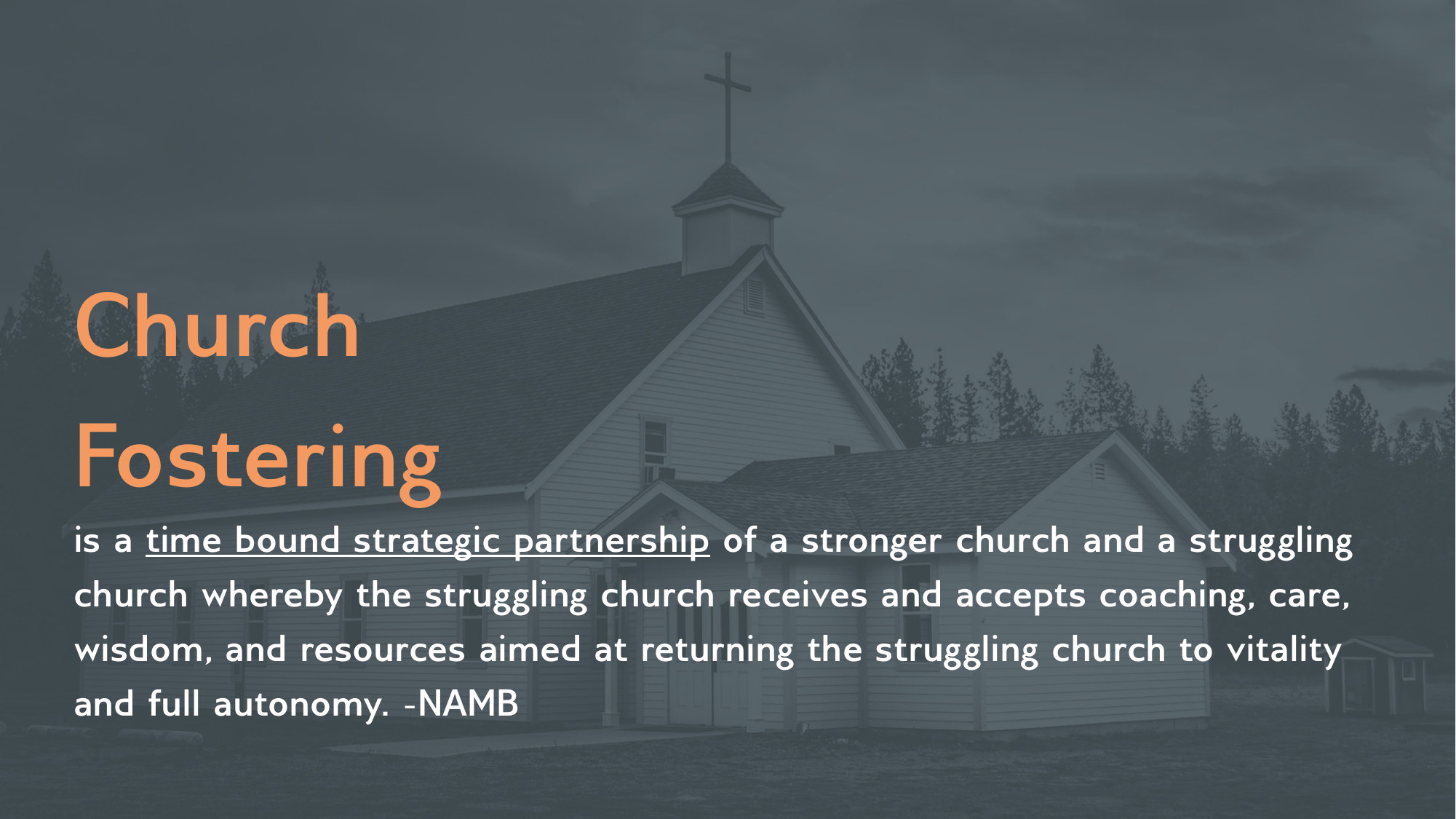

Church
Fostering
is a time bound strategic partnership of a stronger church and a struggling church whereby the struggling church receives and accepts coaching, care, wisdom, and resources aimed at returning the struggling church to vitality and full autonomy. -NAMB